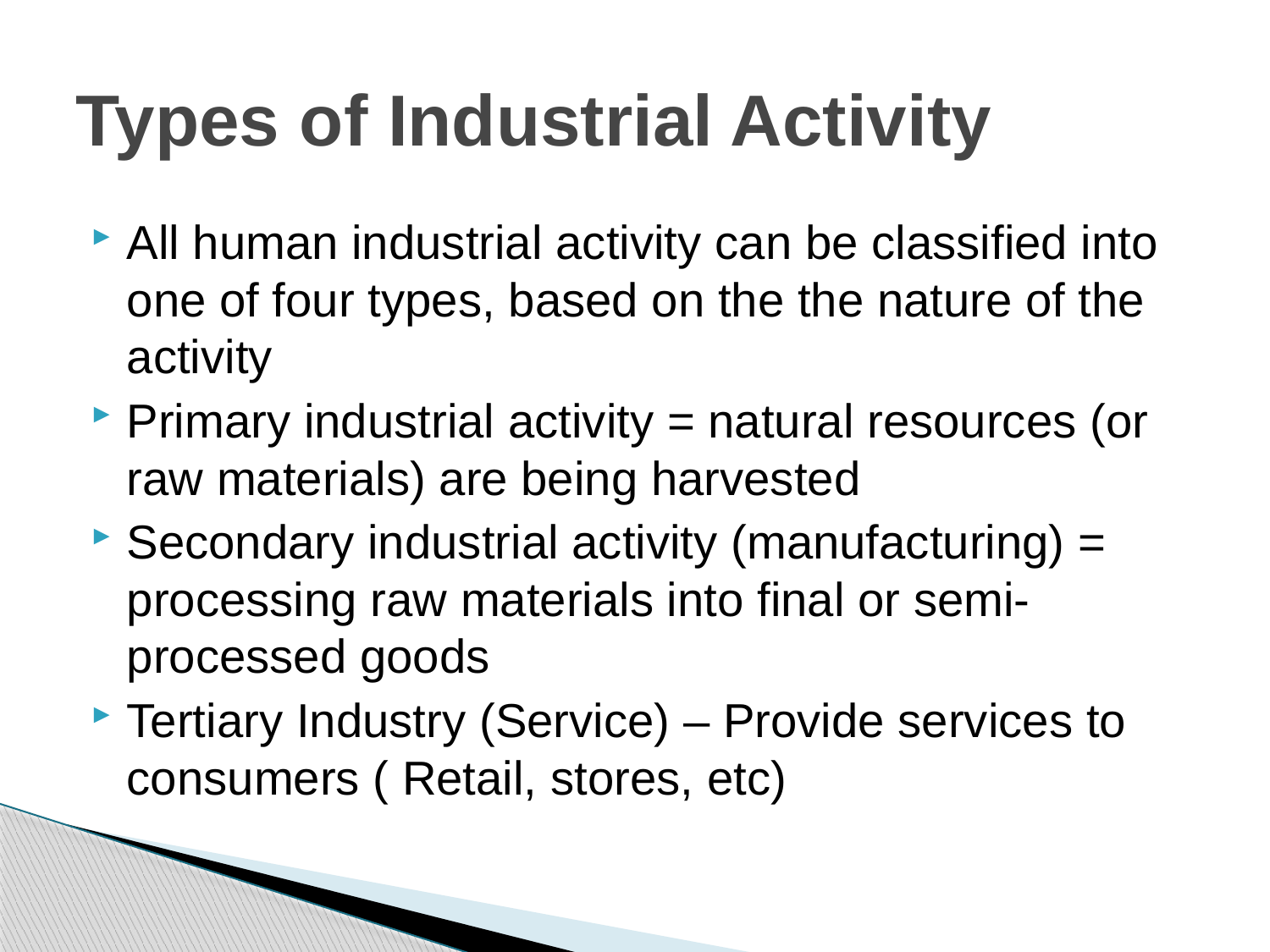

# Types of Industrial Activity
All human industrial activity can be classified into one of four types, based on the the nature of the activity
Primary industrial activity = natural resources (or raw materials) are being harvested
Secondary industrial activity (manufacturing) = processing raw materials into final or semi-processed goods
Tertiary Industry (Service) – Provide services to consumers ( Retail, stores, etc)